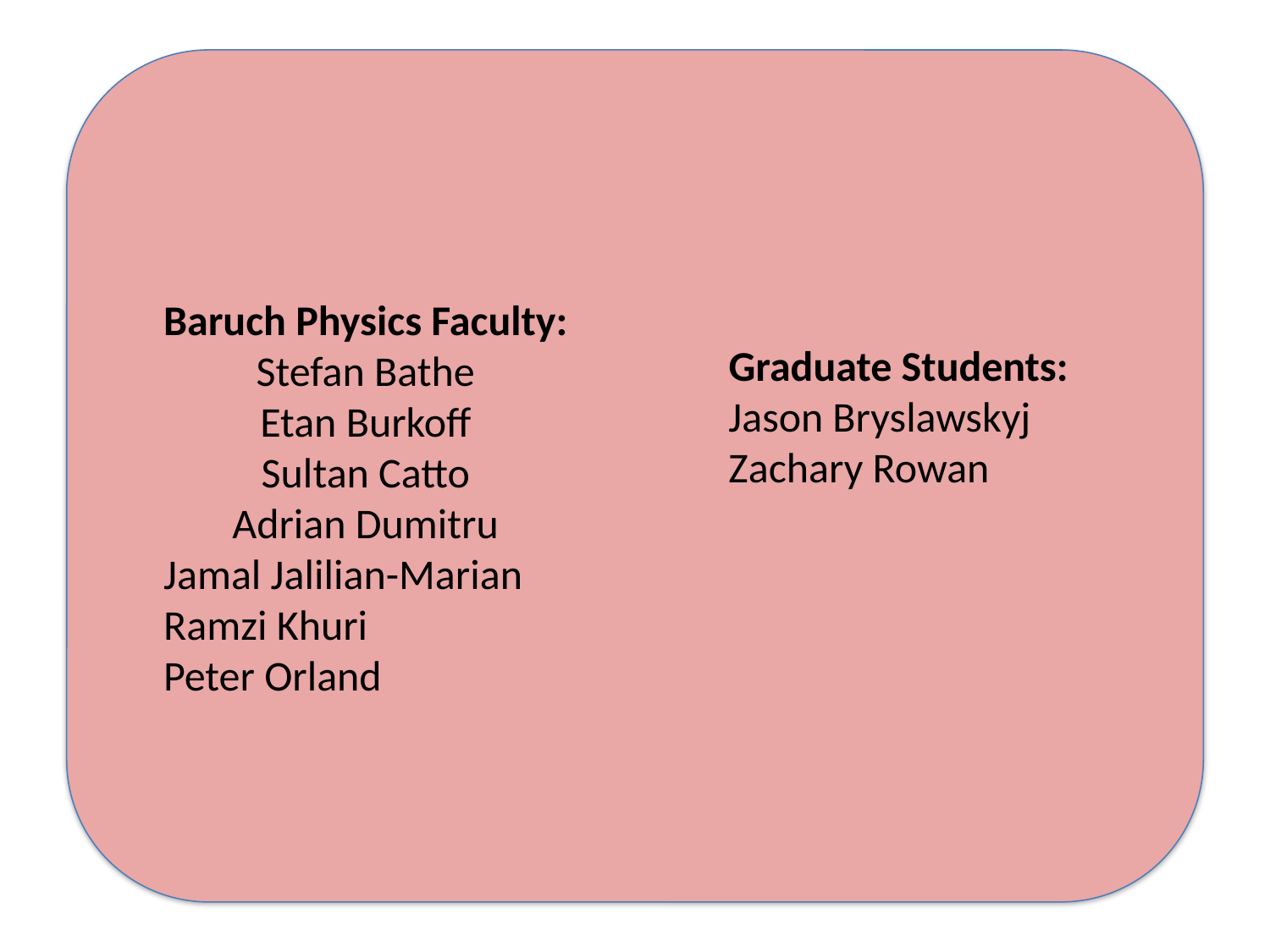

Baruch Physics Faculty:
Stefan Bathe
Etan Burkoff
Sultan Catto
Adrian Dumitru
Jamal Jalilian-Marian
Ramzi Khuri
Peter Orland
Graduate Students:
Jason Bryslawskyj
Zachary Rowan